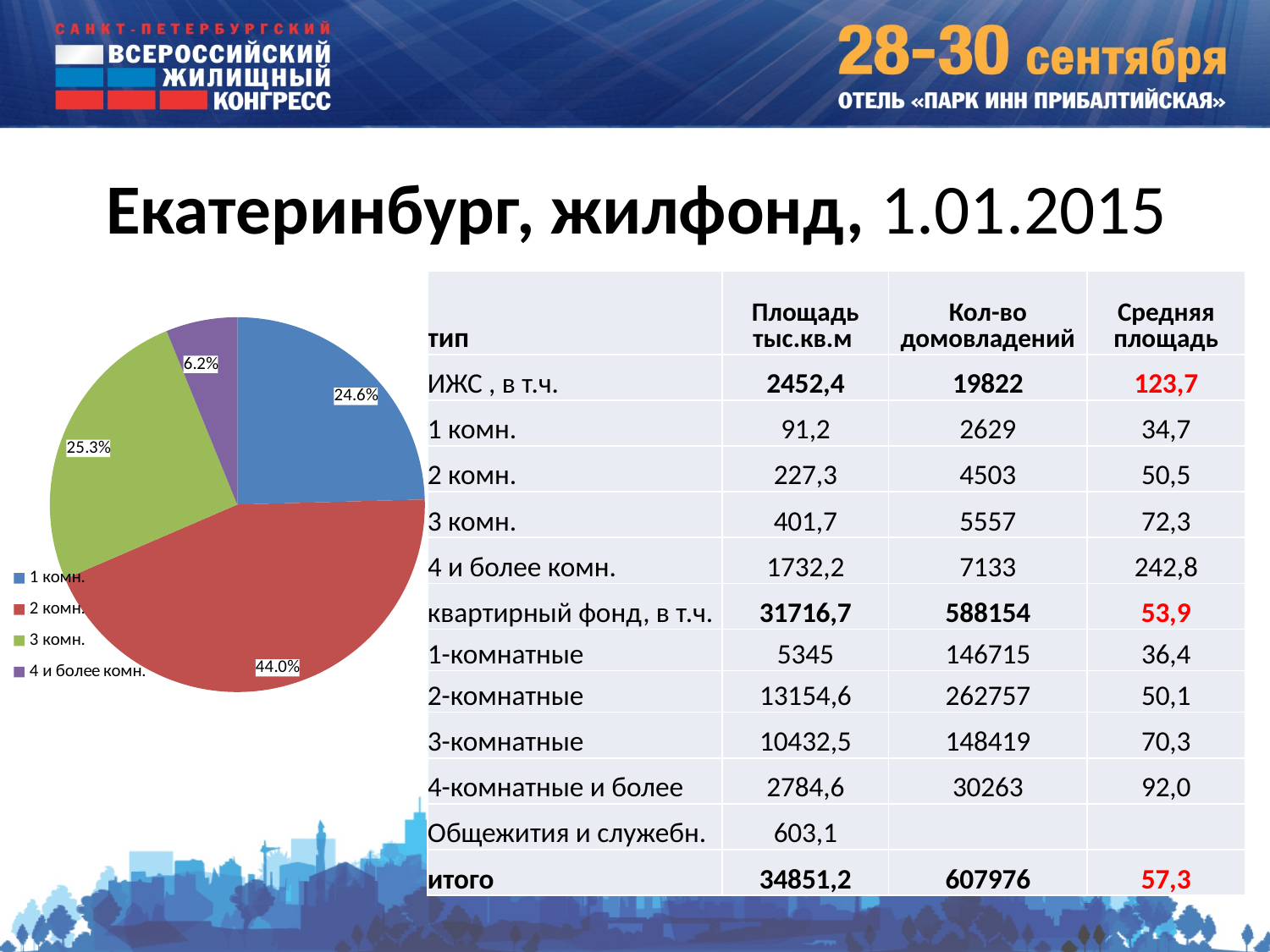

# Екатеринбург, жилфонд, 1.01.2015
| тип | Площадь тыс.кв.м | Кол-во домовладений | Средняя площадь |
| --- | --- | --- | --- |
| ИЖС , в т.ч. | 2452,4 | 19822 | 123,7 |
| 1 комн. | 91,2 | 2629 | 34,7 |
| 2 комн. | 227,3 | 4503 | 50,5 |
| 3 комн. | 401,7 | 5557 | 72,3 |
| 4 и более комн. | 1732,2 | 7133 | 242,8 |
| квартирный фонд, в т.ч. | 31716,7 | 588154 | 53,9 |
| 1-комнатные | 5345 | 146715 | 36,4 |
| 2-комнатные | 13154,6 | 262757 | 50,1 |
| 3-комнатные | 10432,5 | 148419 | 70,3 |
| 4-комнатные и более | 2784,6 | 30263 | 92,0 |
| Общежития и служебн. | 603,1 |  |  |
| итого | 34851,2 | 607976 | 57,3 |

### Chart

| Category |  |
|---|---|
| 1 комн. | 0.24564127531349925 |
| 2 комн. | 0.43958972064686774 |
| 3 комн. | 0.2532599971051489 |
| 4 и более комн. | 0.061509006934484266 |